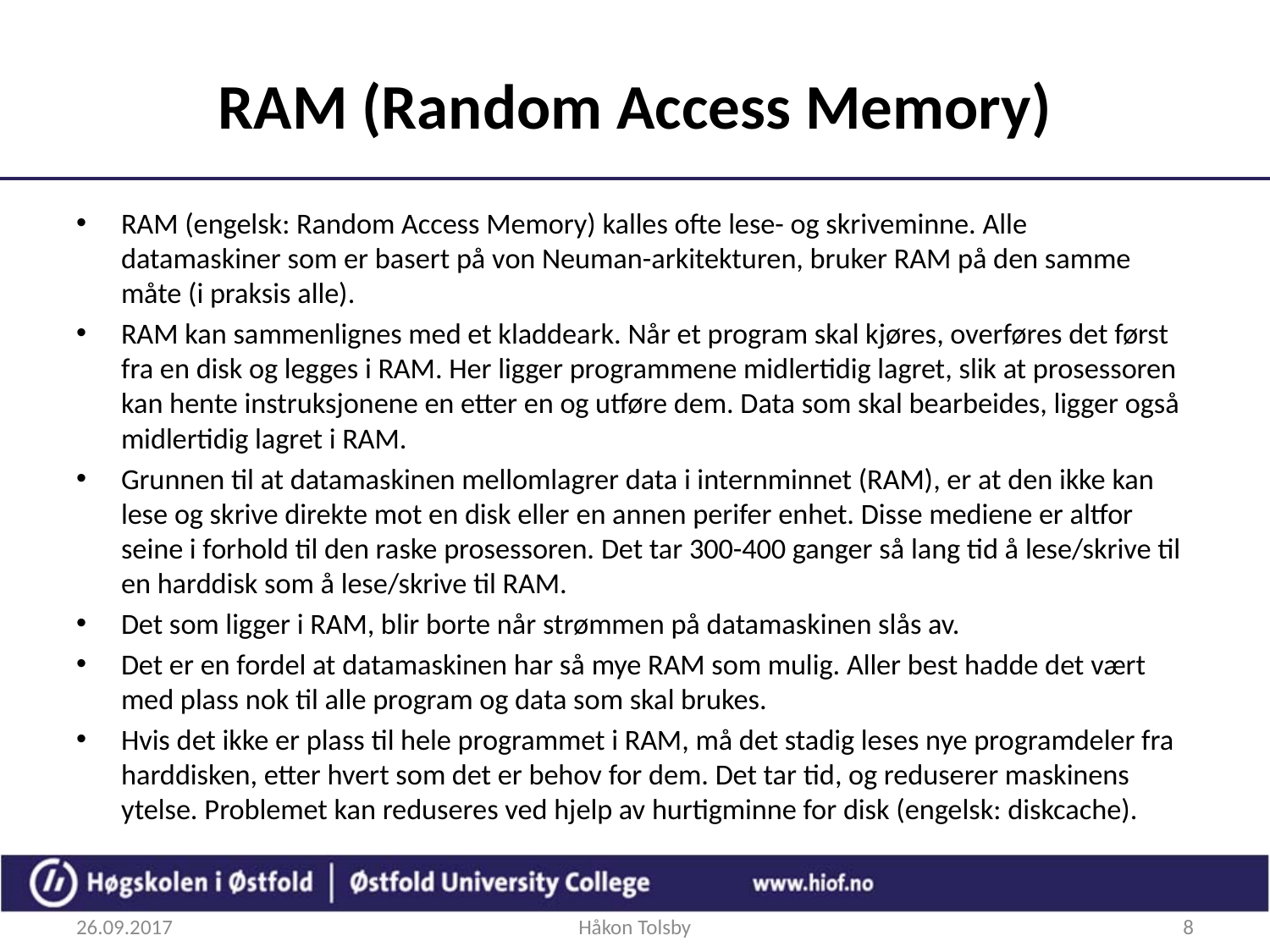

# RAM (Random Access Memory)
RAM (engelsk: Random Access Memory) kalles ofte lese- og skriveminne. Alle datamaskiner som er basert på von Neuman-arkitekturen, bruker RAM på den samme måte (i praksis alle).
RAM kan sammenlignes med et kladdeark. Når et program skal kjøres, overføres det først fra en disk og legges i RAM. Her ligger programmene midlertidig lagret, slik at prosessoren kan hente instruksjonene en etter en og utføre dem. Data som skal bearbeides, ligger også midlertidig lagret i RAM.
Grunnen til at datamaskinen mellomlagrer data i internminnet (RAM), er at den ikke kan lese og skrive direkte mot en disk eller en annen perifer enhet. Disse mediene er altfor seine i forhold til den raske prosessoren. Det tar 300-400 ganger så lang tid å lese/skrive til en harddisk som å lese/skrive til RAM.
Det som ligger i RAM, blir borte når strømmen på datamaskinen slås av.
Det er en fordel at datamaskinen har så mye RAM som mulig. Aller best hadde det vært med plass nok til alle program og data som skal brukes.
Hvis det ikke er plass til hele programmet i RAM, må det stadig leses nye programdeler fra harddisken, etter hvert som det er behov for dem. Det tar tid, og reduserer maskinens ytelse. Problemet kan reduseres ved hjelp av hurtigminne for disk (engelsk: diskcache).

26.09.2017
Håkon Tolsby
8